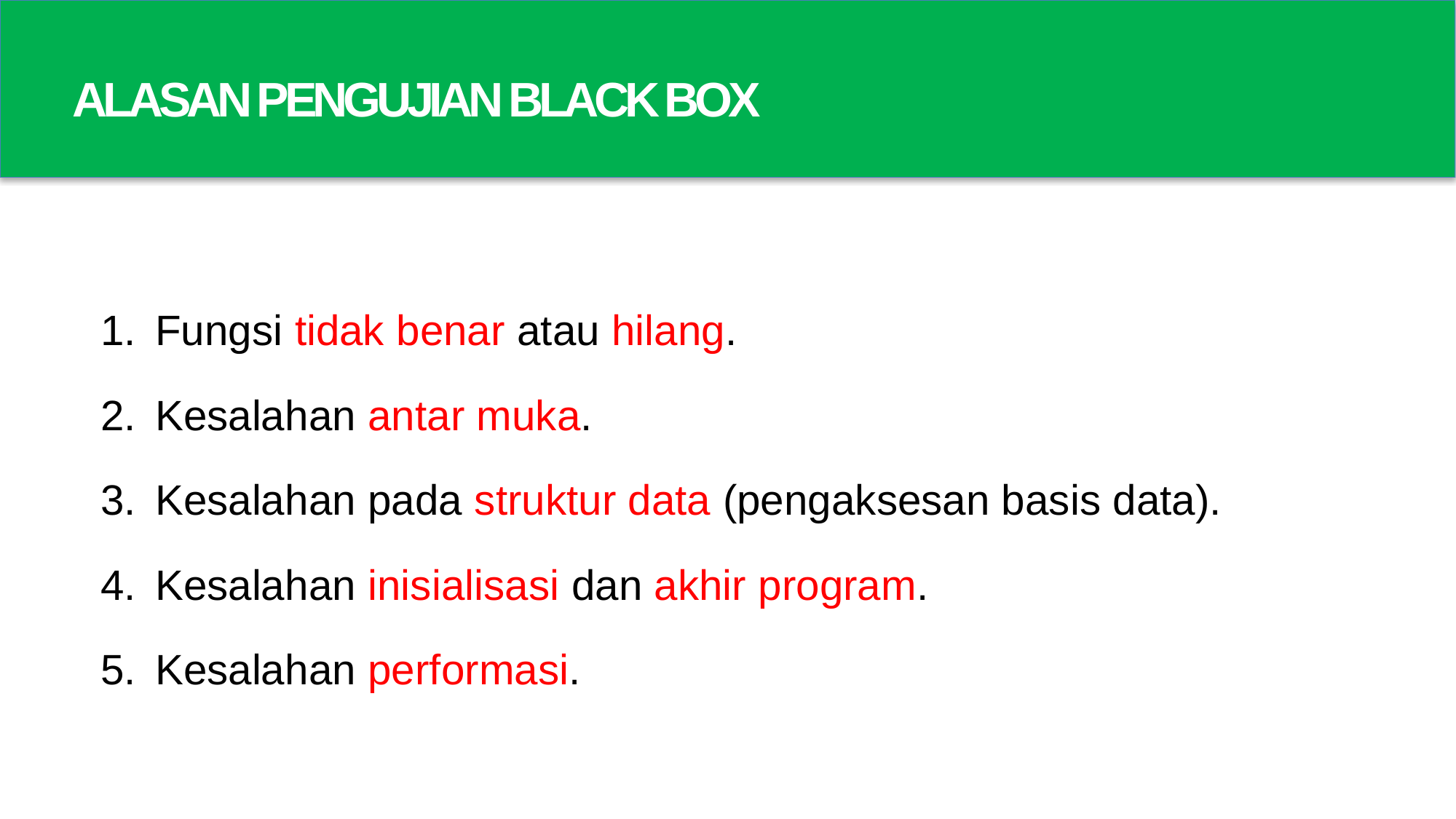

ALASAN PENGUJIAN BLACK BOX
Fungsi tidak benar atau hilang.
Kesalahan antar muka.
Kesalahan pada struktur data (pengaksesan basis data).
Kesalahan inisialisasi dan akhir program.
Kesalahan performasi.